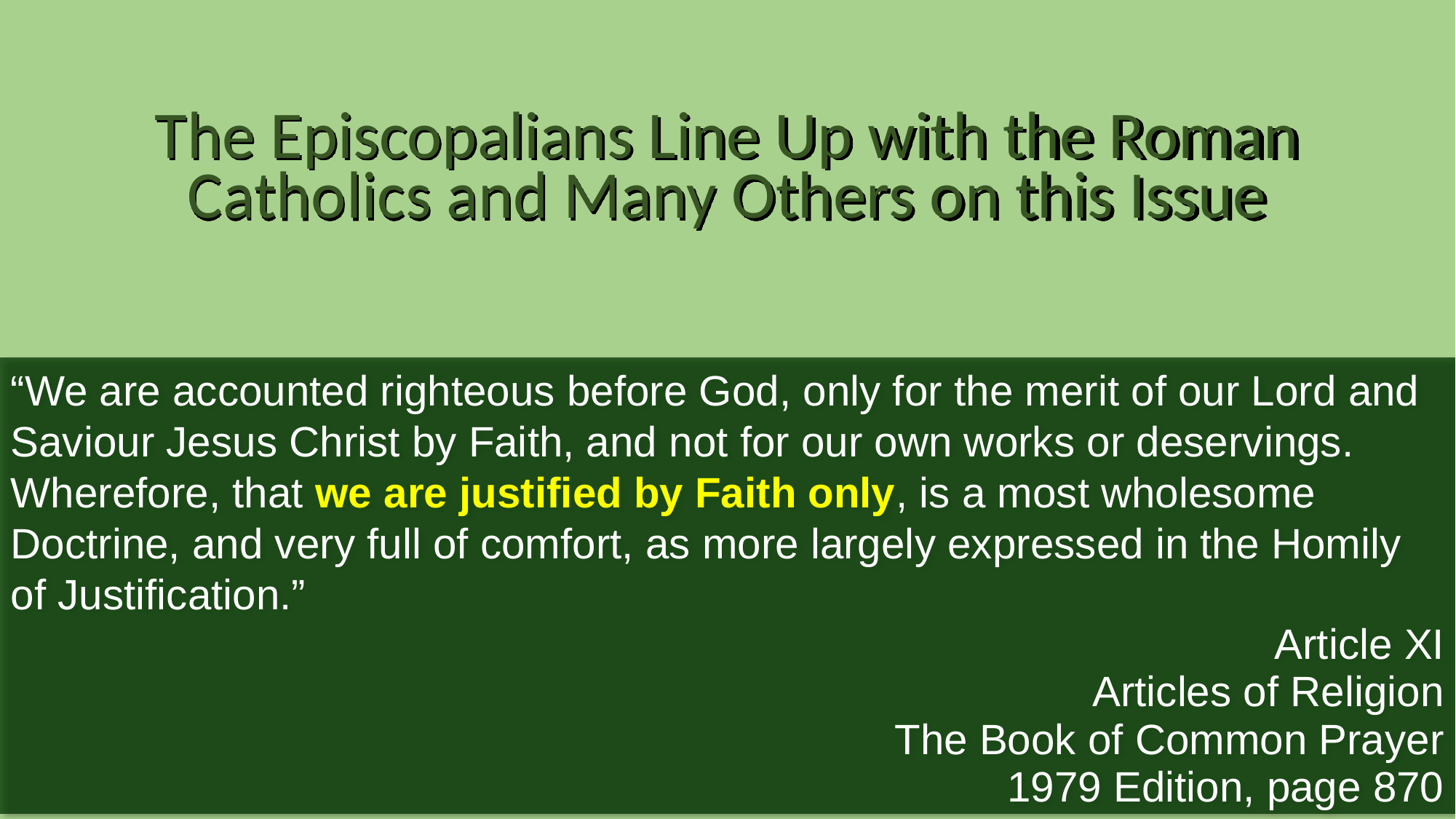

The Episcopalians Line Up with the Roman Catholics and Many Others on this Issue
“We are accounted righteous before God, only for the merit of our Lord and Saviour Jesus Christ by Faith, and not for our own works or deservings. Wherefore, that we are justified by Faith only, is a most wholesome Doctrine, and very full of comfort, as more largely expressed in the Homily of Justification.”
Article XI
Articles of Religion
The Book of Common Prayer
1979 Edition, page 870